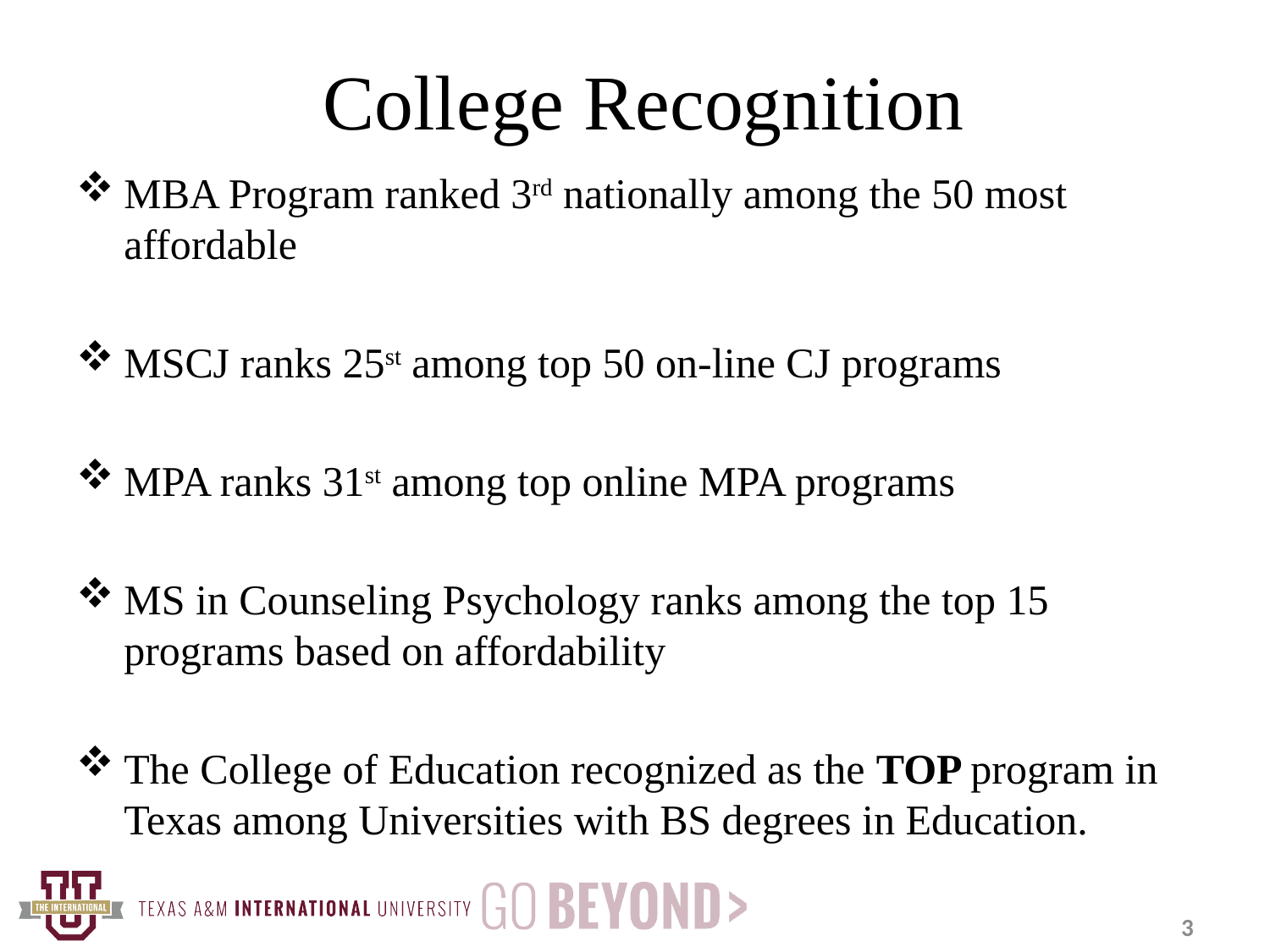

# College Recognition
MBA Program ranked 3rd nationally among the 50 most affordable

MSCJ ranks 25st among top 50 on-line CJ programs

MPA ranks 31st among top online MPA programs

MS in Counseling Psychology ranks among the top 15 programs based on affordability

The College of Education recognized as the TOP program in Texas among Universities with BS degrees in Education.

3